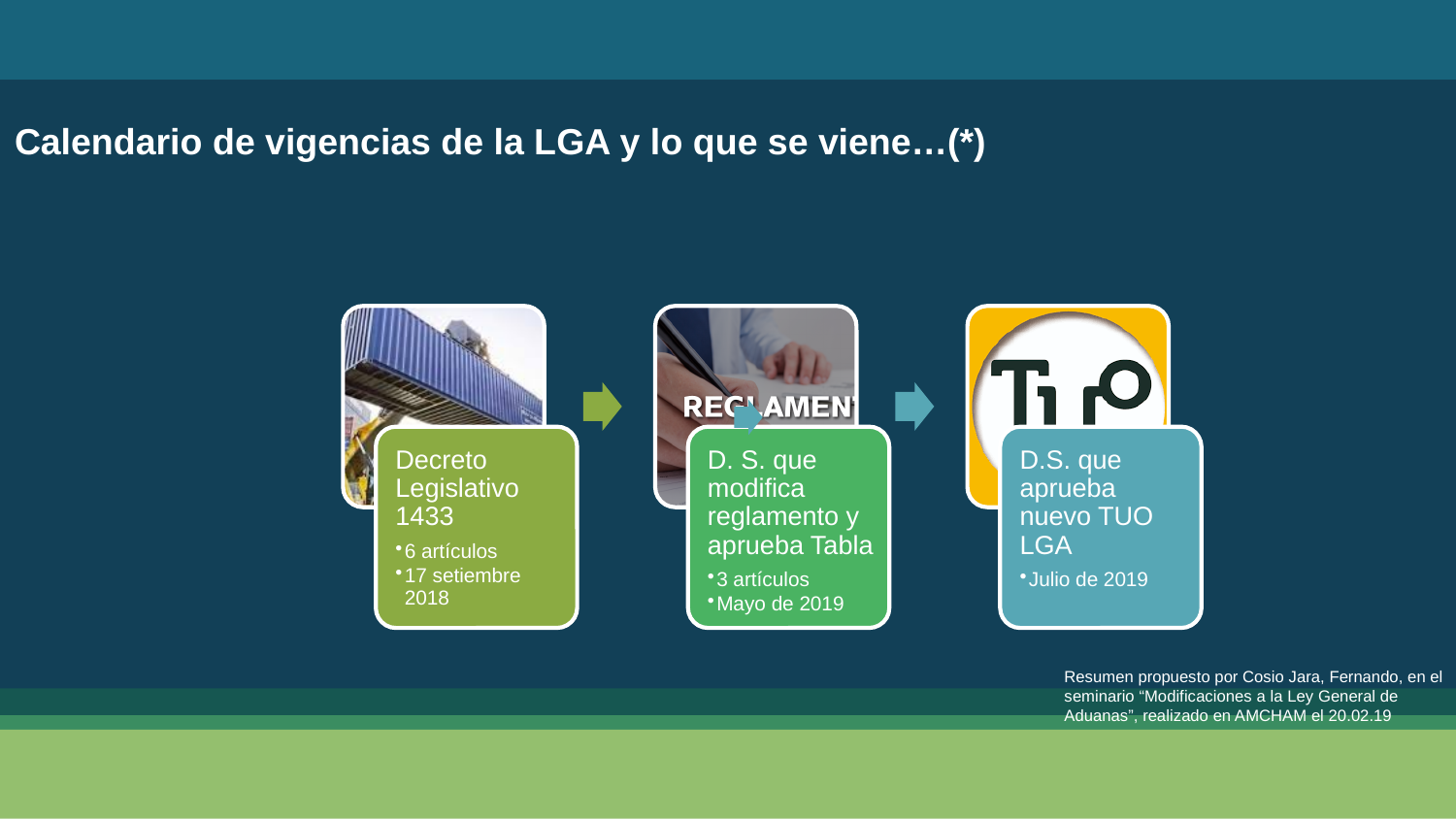

Calendario de vigencias de la LGA y lo que se viene…(*)
Decreto Legislativo 1433
6 artículos
17 setiembre 2018

D. S. que modifica reglamento y aprueba Tabla
3 artículos
Mayo de 2019

D.S. que aprueba nuevo TUO LGA
Julio de 2019

Resumen propuesto por Cosio Jara, Fernando, en el seminario “Modificaciones a la Ley General de Aduanas”, realizado en AMCHAM el 20.02.19